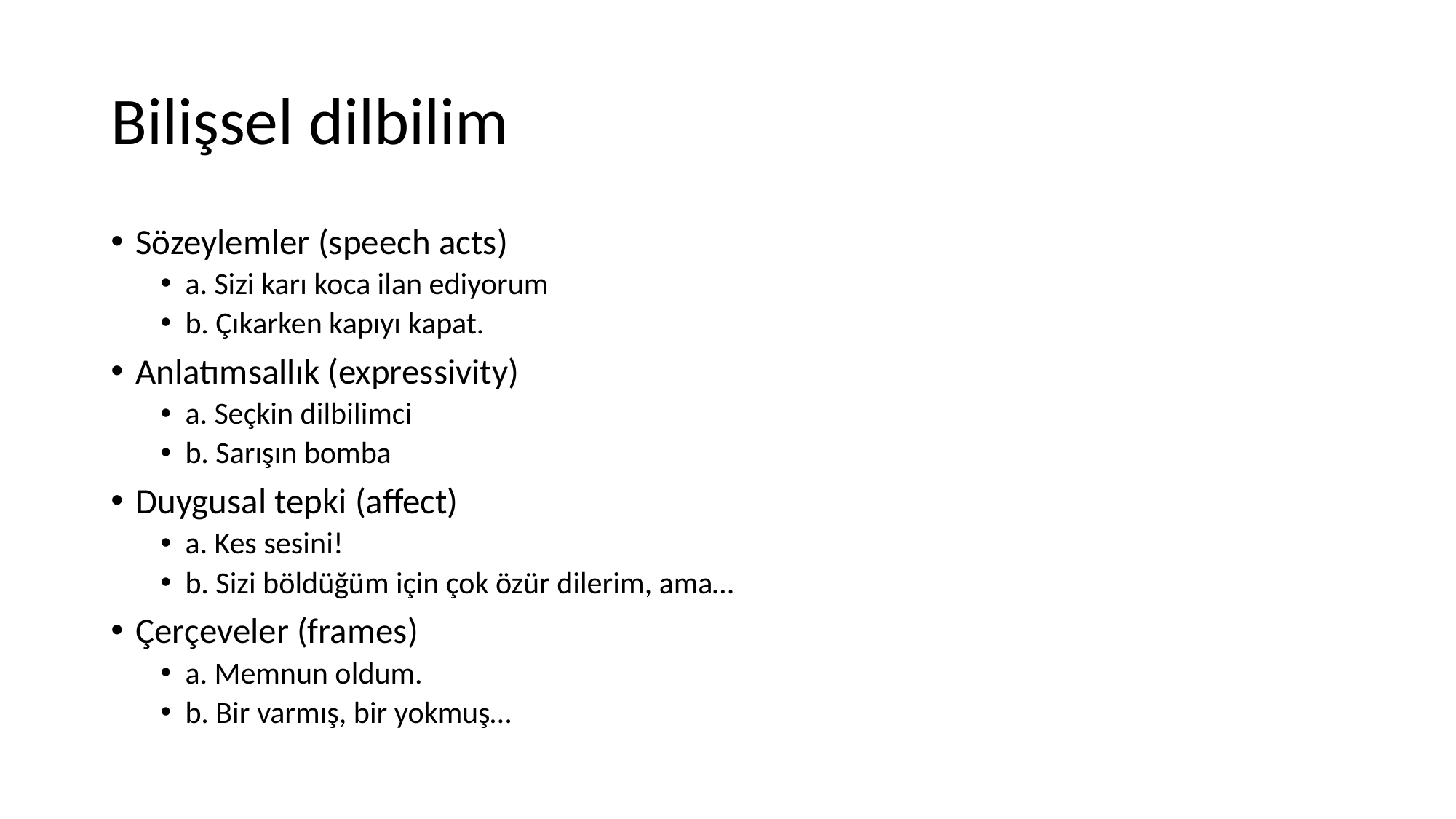

# Bilişsel dilbilim
Sözeylemler (speech acts)
a. Sizi karı koca ilan ediyorum
b. Çıkarken kapıyı kapat.
Anlatımsallık (expressivity)
a. Seçkin dilbilimci
b. Sarışın bomba
Duygusal tepki (affect)
a. Kes sesini!
b. Sizi böldüğüm için çok özür dilerim, ama…
Çerçeveler (frames)
a. Memnun oldum.
b. Bir varmış, bir yokmuş…